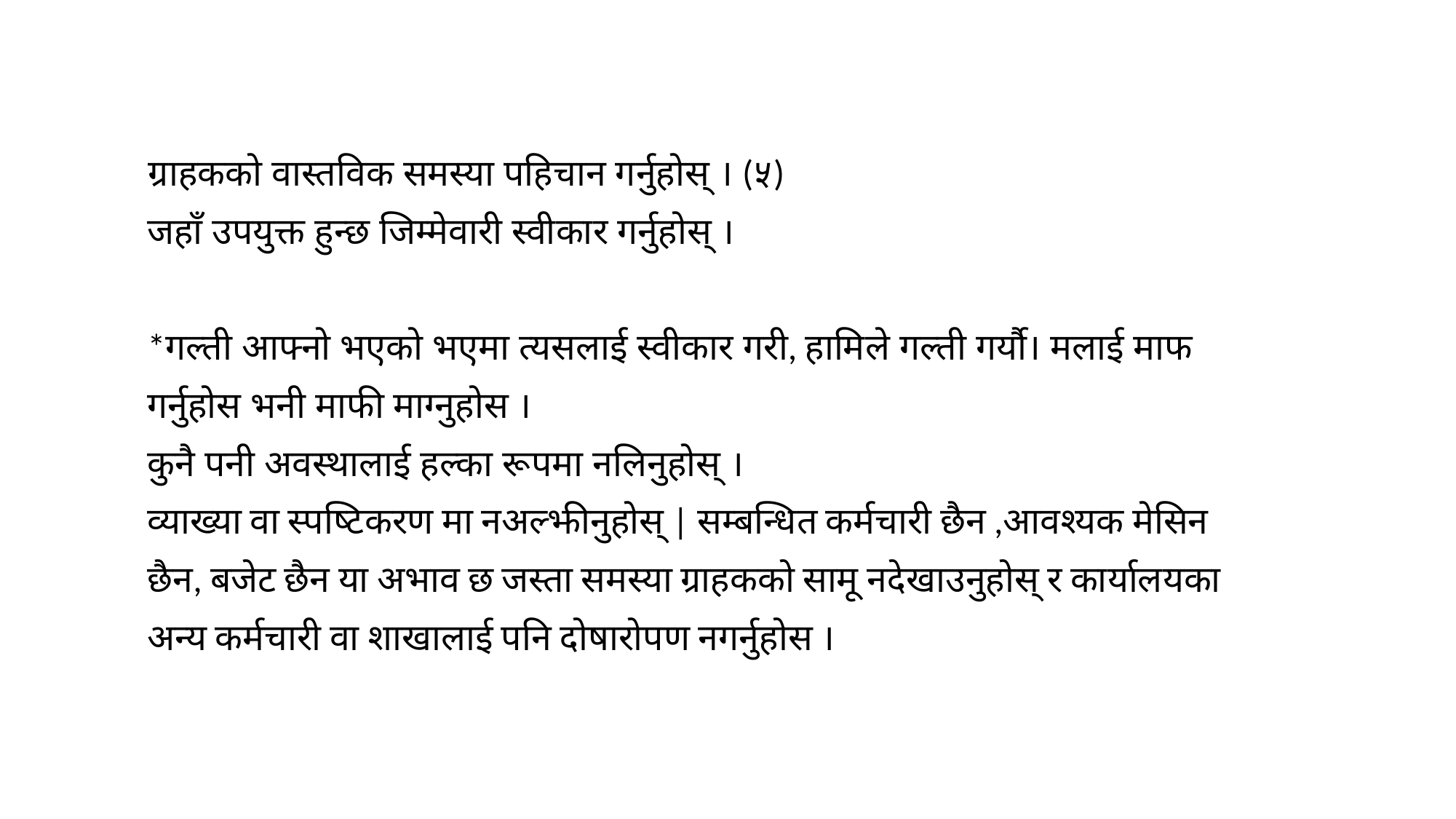

# ग्राहकको वास्तविक समस्या पहिचान गर्नुहोस् । (५) जहाँ उपयुक्त हुन्छ जिम्मेवारी स्वीकार गर्नुहोस् । *गल्ती आफ्नो भएको भएमा त्यसलाई स्वीकार गरी, हामिले गल्ती गर्यौ। मलाई माफ गर्नुहोस भनी माफी माग्नुहोस । कुनै पनी अवस्थालाई हल्का रूपमा नलिनुहोस् । व्याख्या वा स्पष्टिकरण मा नअल्झीनुहोस् | सम्बन्धित कर्मचारी छैन ,आवश्यक मेसिन छैन, बजेट छैन या अभाव छ जस्ता समस्या ग्राहकको सामू नदेखाउनुहोस् र कार्यालयका अन्य कर्मचारी वा शाखालाई पनि दोषारोपण नगर्नुहोस ।